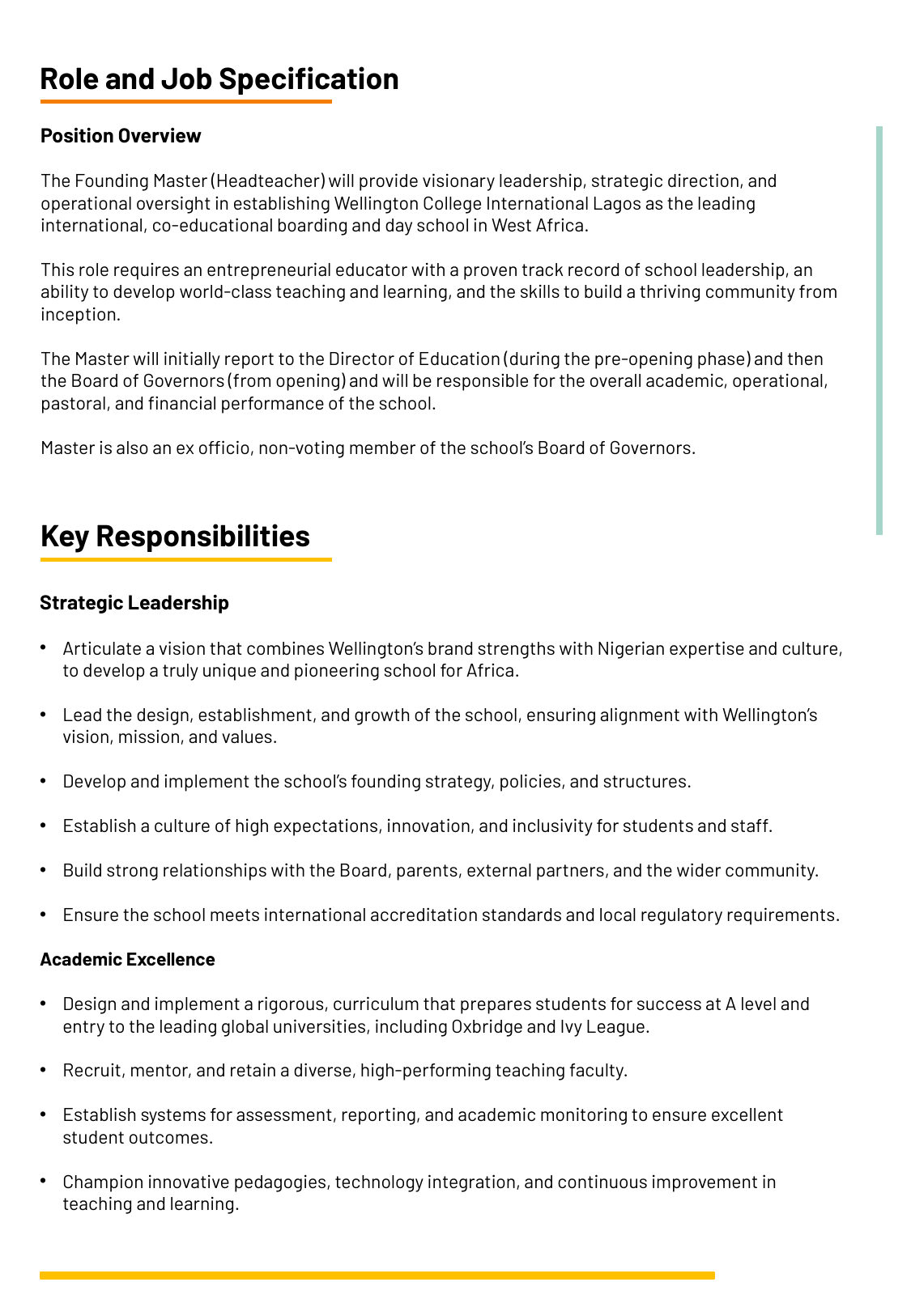

Role and Job Specification
Position Overview

The Founding Master (Headteacher) will provide visionary leadership, strategic direction, and operational oversight in establishing Wellington College International Lagos as the leading international, co-educational boarding and day school in West Africa.

This role requires an entrepreneurial educator with a proven track record of school leadership, an ability to develop world-class teaching and learning, and the skills to build a thriving community from inception.

The Master will initially report to the Director of Education (during the pre-opening phase) and then the Board of Governors (from opening) and will be responsible for the overall academic, operational, pastoral, and financial performance of the school.

Master is also an ex officio, non-voting member of the school’s Board of Governors.

Key Responsibilities
Strategic Leadership

Articulate a vision that combines Wellington’s brand strengths with Nigerian expertise and culture, to develop a truly unique and pioneering school for Africa.

Lead the design, establishment, and growth of the school, ensuring alignment with Wellington’s vision, mission, and values.

Develop and implement the school’s founding strategy, policies, and structures.

Establish a culture of high expectations, innovation, and inclusivity for students and staff.

Build strong relationships with the Board, parents, external partners, and the wider community.

Ensure the school meets international accreditation standards and local regulatory requirements.

Academic Excellence

Design and implement a rigorous, curriculum that prepares students for success at A level and entry to the leading global universities, including Oxbridge and Ivy League.

Recruit, mentor, and retain a diverse, high-performing teaching faculty.

Establish systems for assessment, reporting, and academic monitoring to ensure excellent student outcomes.

Champion innovative pedagogies, technology integration, and continuous improvement in  teaching and learning.